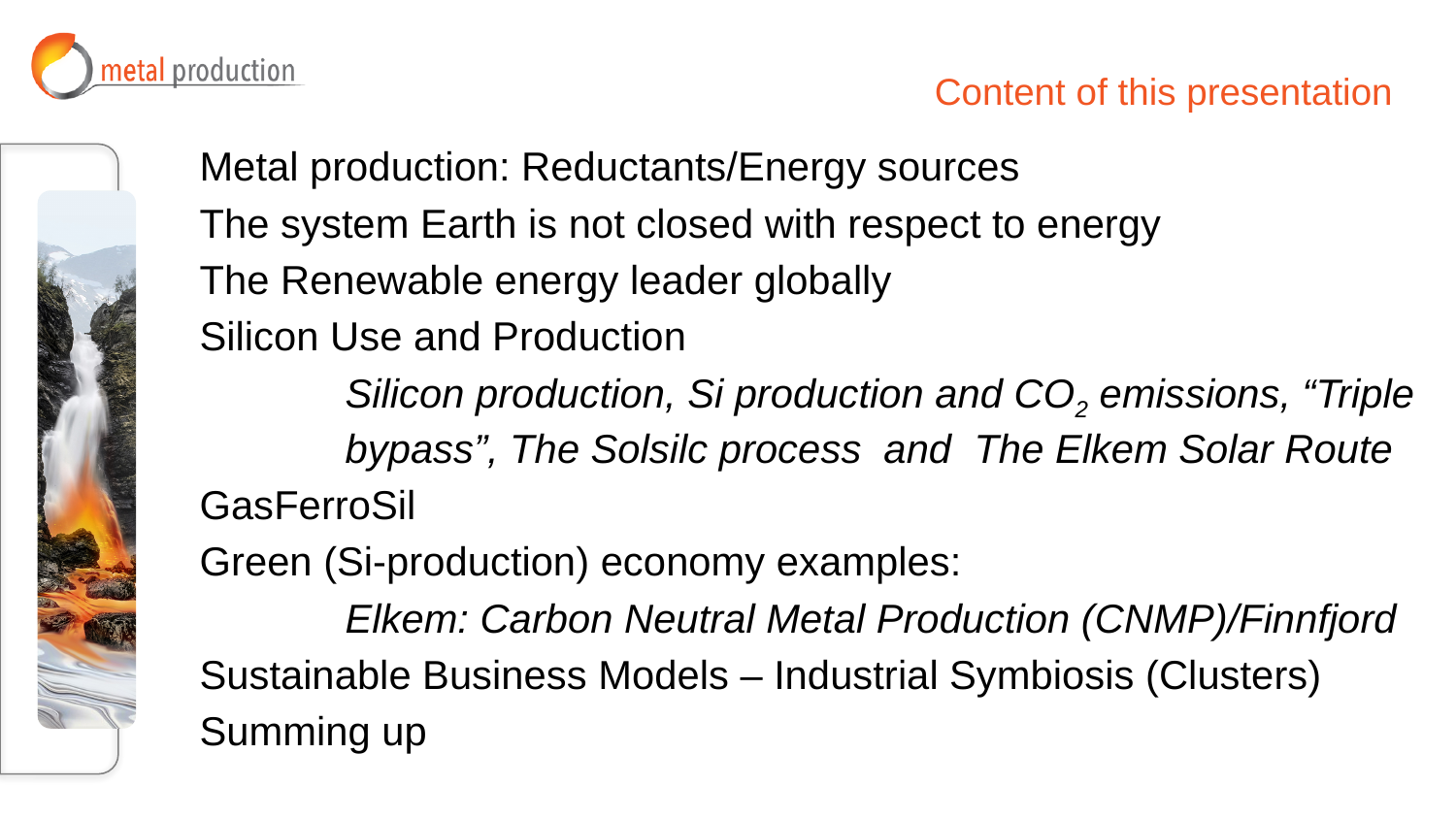

# Content of this presentation
Metal production: Reductants/Energy sources
The system Earth is not closed with respect to energy
The Renewable energy leader globally
Silicon Use and Production
	Silicon production, Si production and CO2 emissions, “Triple 	bypass”, The Solsilc process  and  The Elkem Solar Route
GasFerroSil
Green (Si-production) economy examples:
	Elkem: Carbon Neutral Metal Production (CNMP)/Finnfjord
Sustainable Business Models – Industrial Symbiosis (Clusters)
Summing up